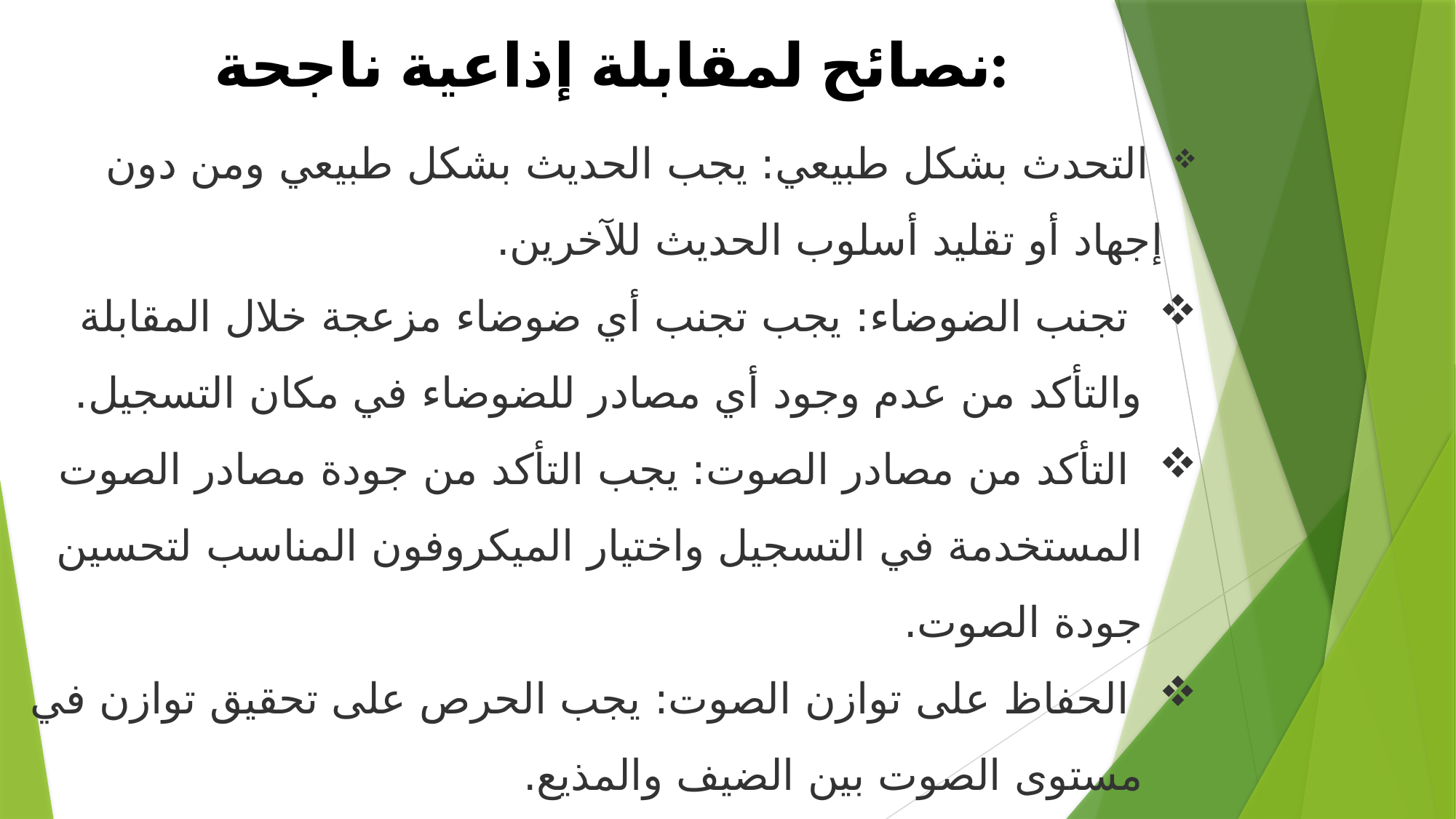

نصائح لمقابلة إذاعية ناجحة:
  التحدث بشكل طبيعي: يجب الحديث بشكل طبيعي ومن دون إجهاد أو تقليد أسلوب الحديث للآخرين.
 تجنب الضوضاء: يجب تجنب أي ضوضاء مزعجة خلال المقابلة والتأكد من عدم وجود أي مصادر للضوضاء في مكان التسجيل.
 التأكد من مصادر الصوت: يجب التأكد من جودة مصادر الصوت المستخدمة في التسجيل واختيار الميكروفون المناسب لتحسين جودة الصوت.
 الحفاظ على توازن الصوت: يجب الحرص على تحقيق توازن في مستوى الصوت بين الضيف والمذيع.
 التفاعل مع الضيف: يجب الاستماع جيداً للضيف والتفاعل معه وإظهار اهتمامك به.